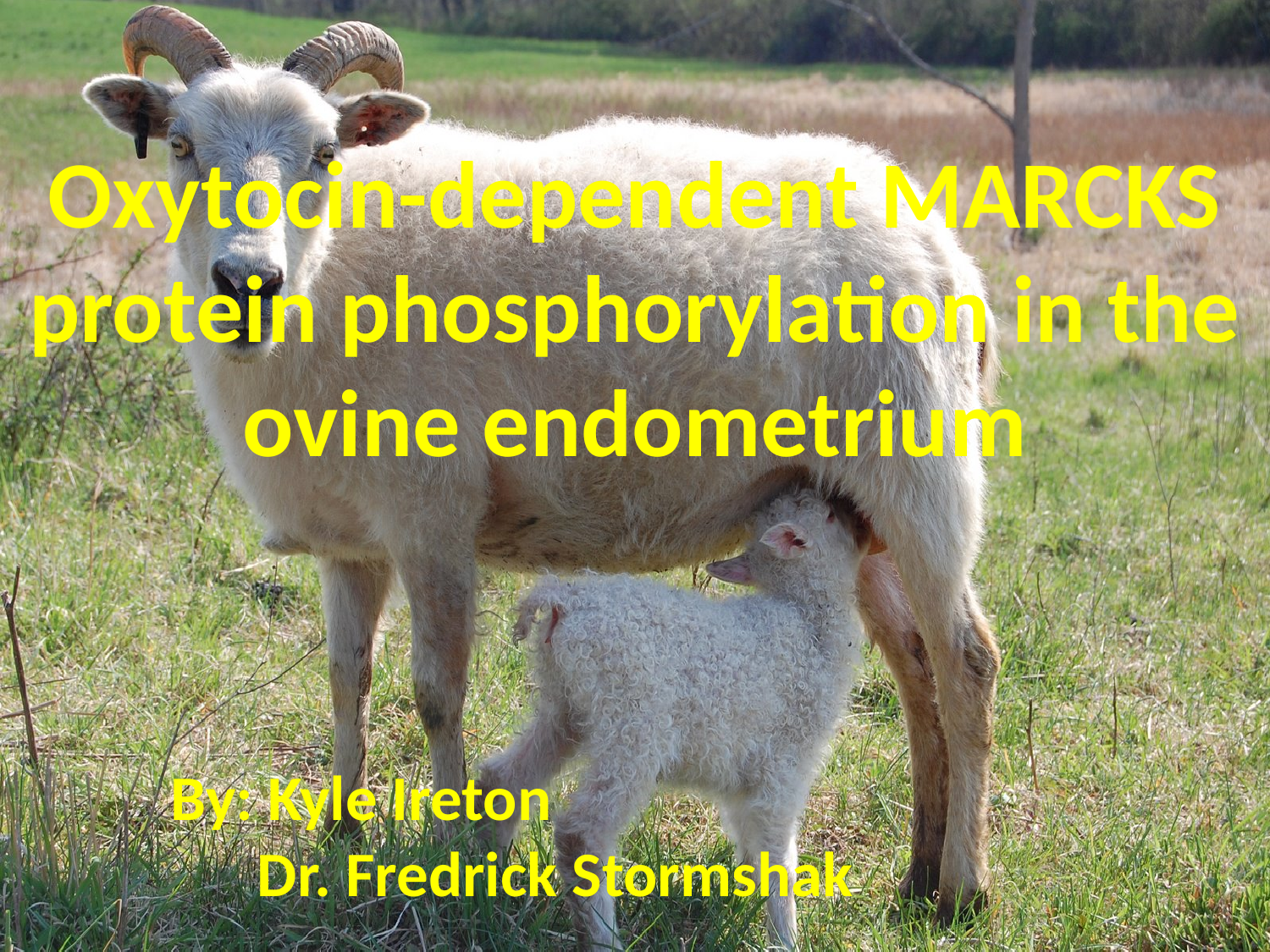

Oxytocin-dependent MARCKS protein phosphorylation in the ovine endometrium
By: Kyle Ireton
      Dr. Fredrick Stormshak